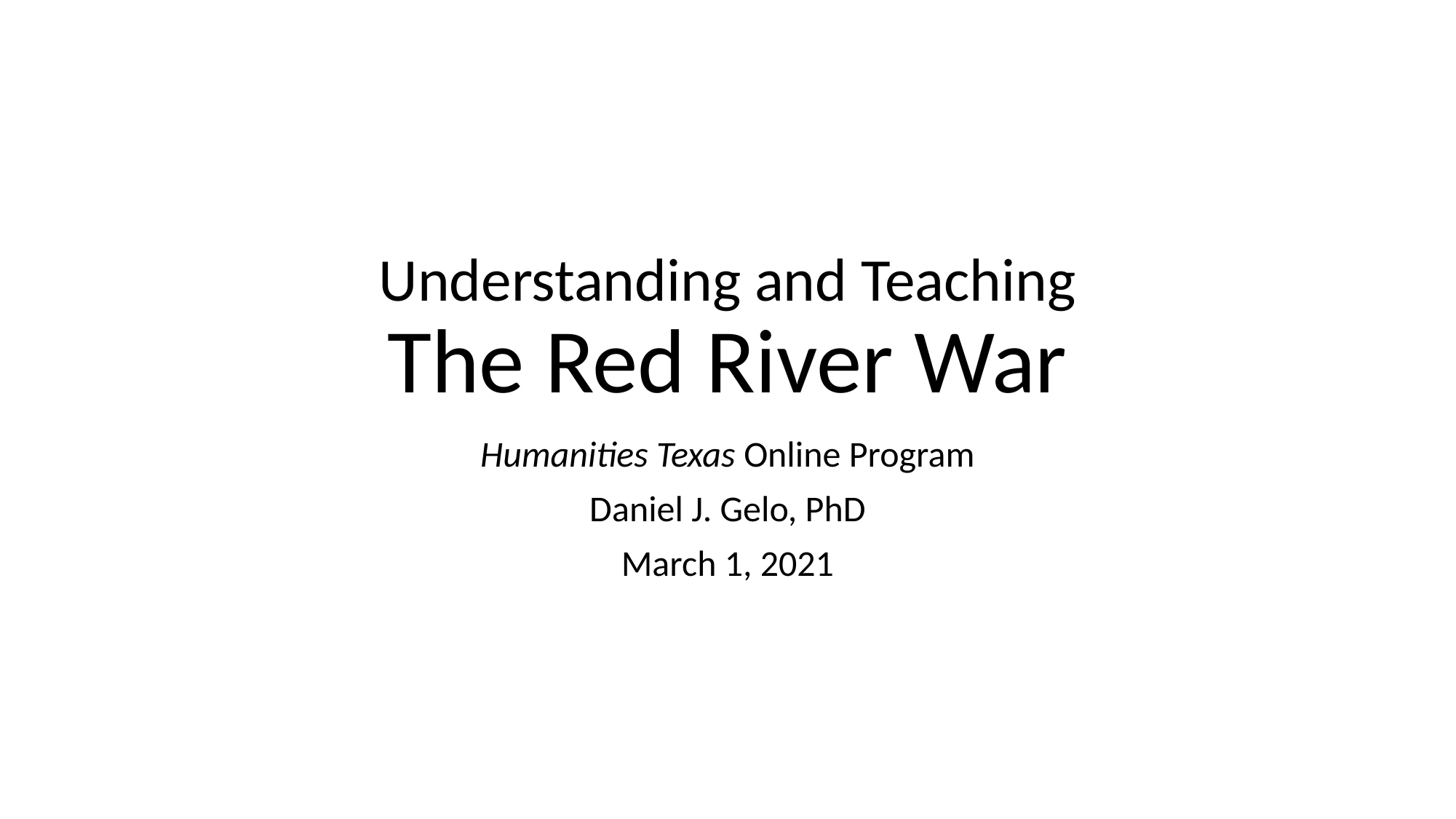

# Understanding and Teaching The Red River War
Humanities Texas Online Program
Daniel J. Gelo, PhD
March 1, 2021